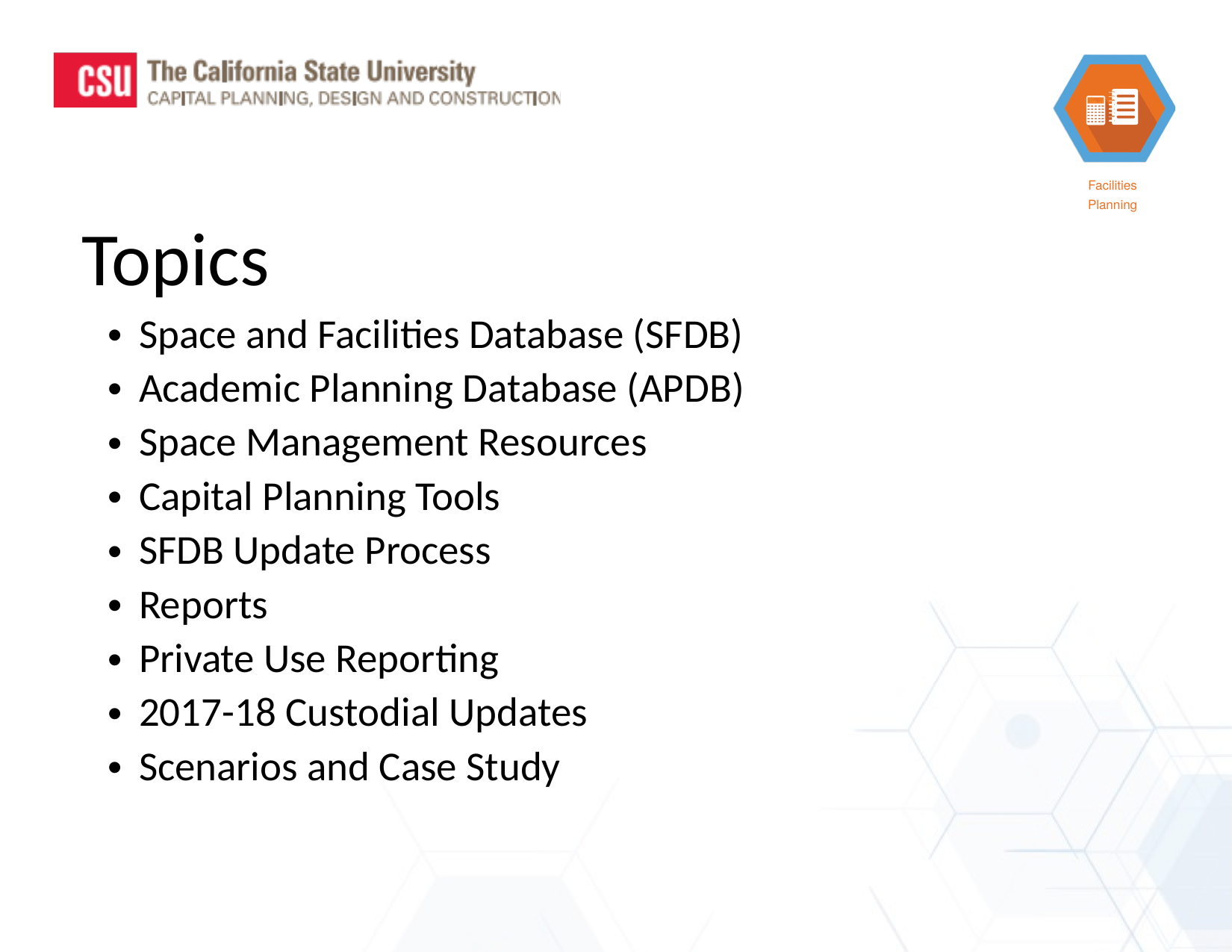

Topics
Space and Facilities Database (SFDB)
Academic Planning Database (APDB)
Space Management Resources
Capital Planning Tools
SFDB Update Process
Reports
Private Use Reporting
2017-18 Custodial Updates
Scenarios and Case Study